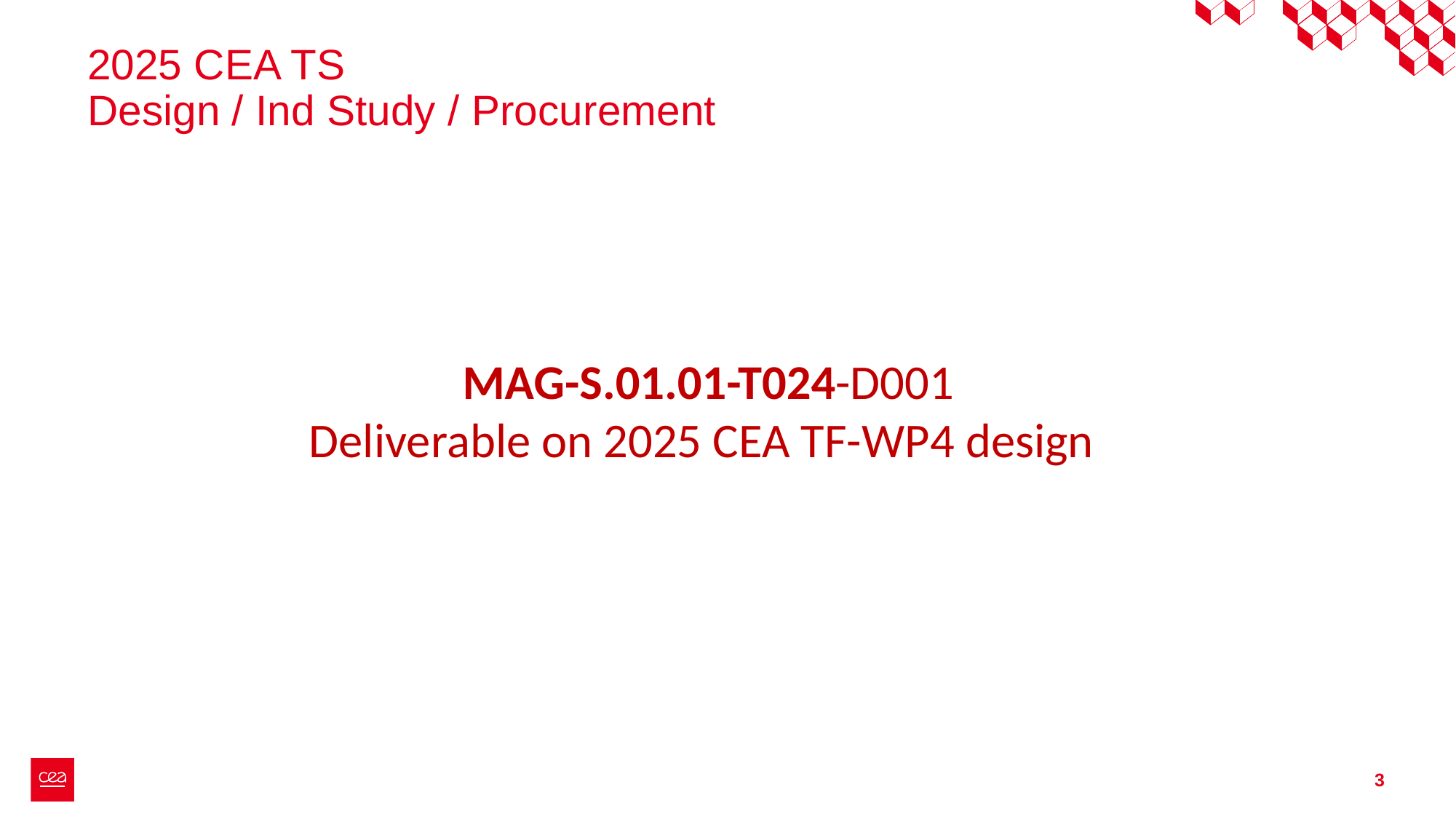

# 2025 CEA TS Design / Ind Study / Procurement
MAG-S.01.01-T024-D001
Deliverable on 2025 CEA TF-WP4 design
3